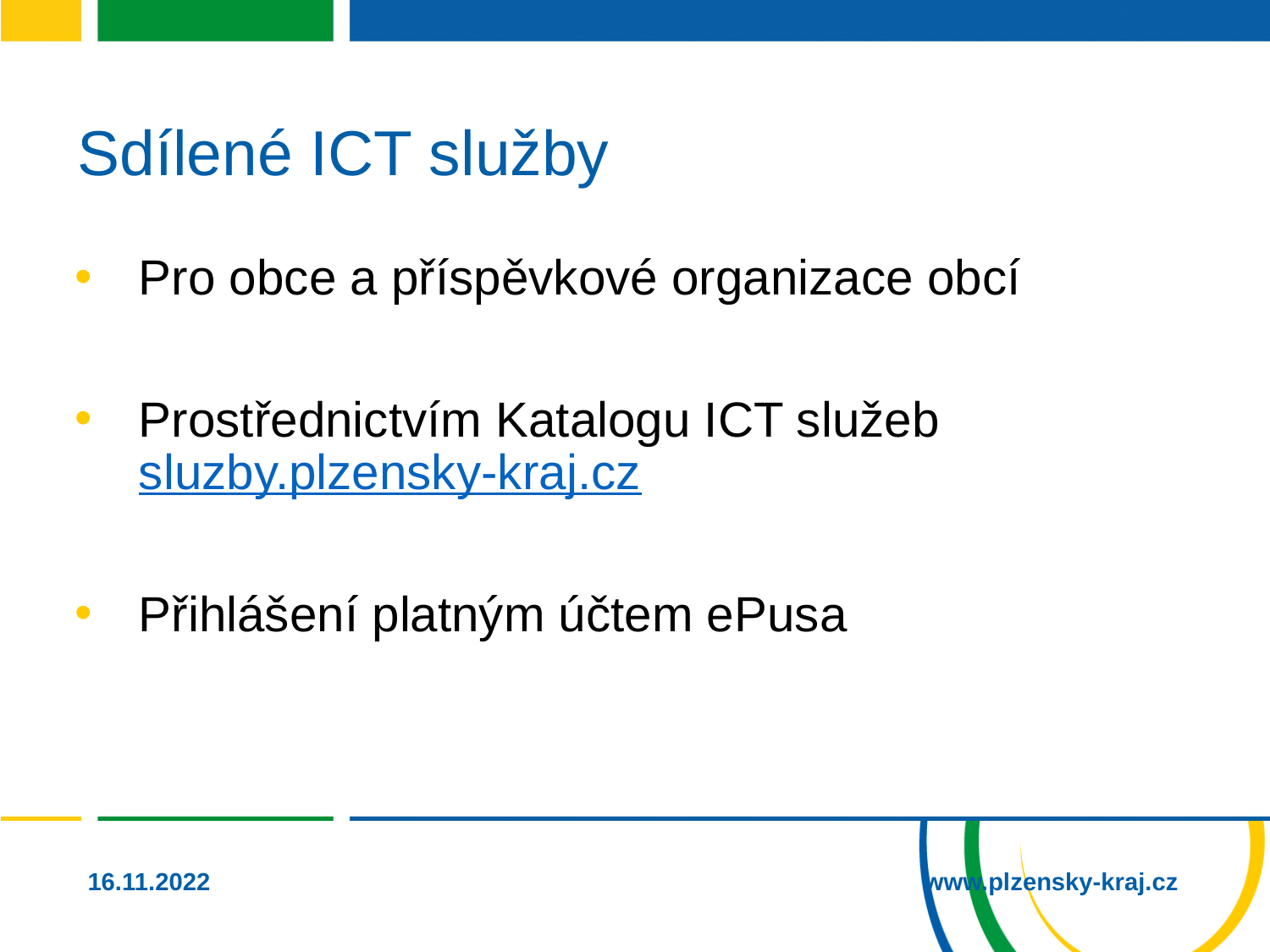

# Sdílené ICT služby
Pro obce a příspěvkové organizace obcí

Prostřednictvím Katalogu ICT služeb  sluzby.plzensky-kraj.cz

Přihlášení platným účtem ePusa